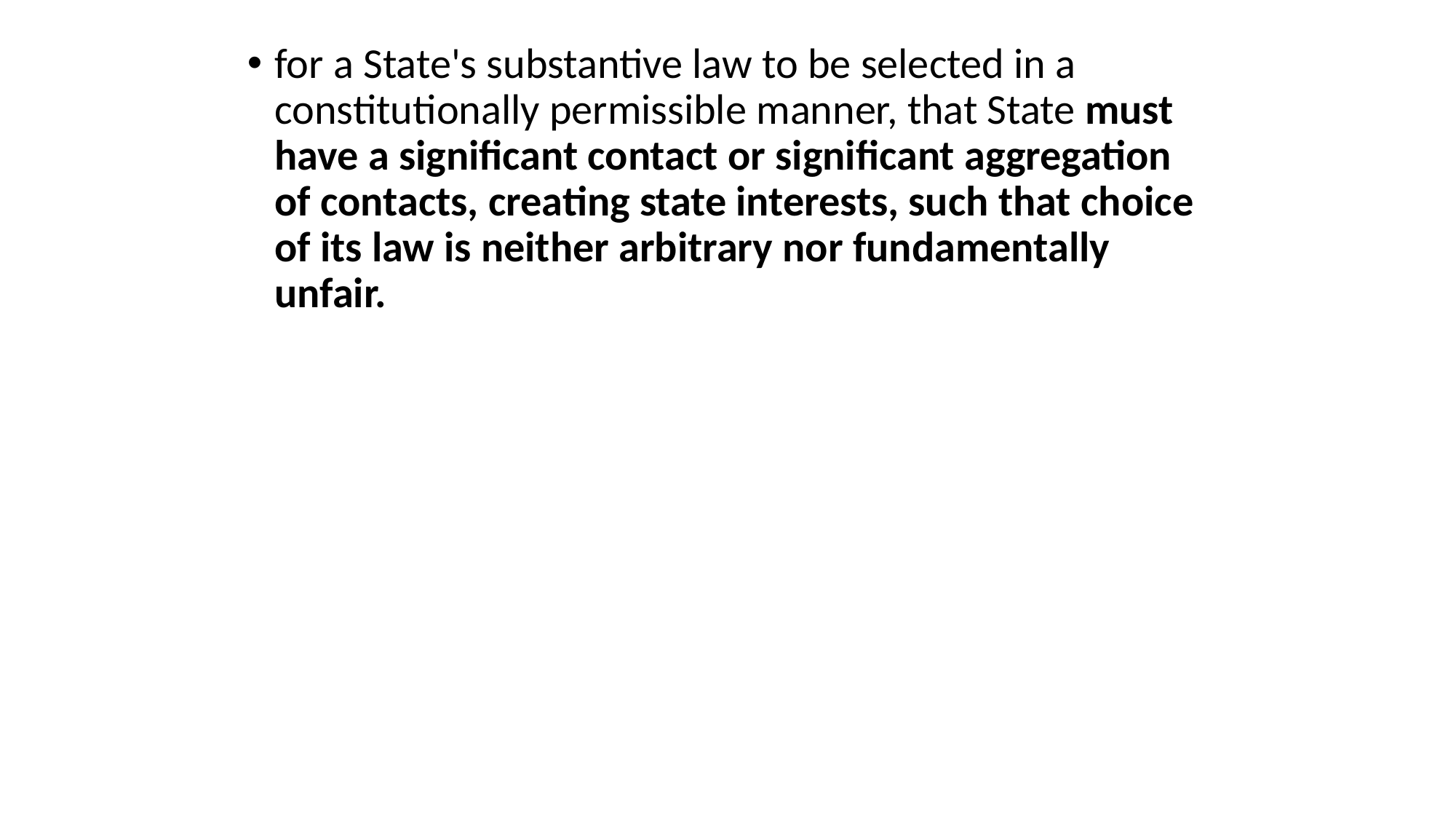

for a State's substantive law to be selected in a constitutionally permissible manner, that State must have a significant contact or significant aggregation of contacts, creating state interests, such that choice of its law is neither arbitrary nor fundamentally unfair.